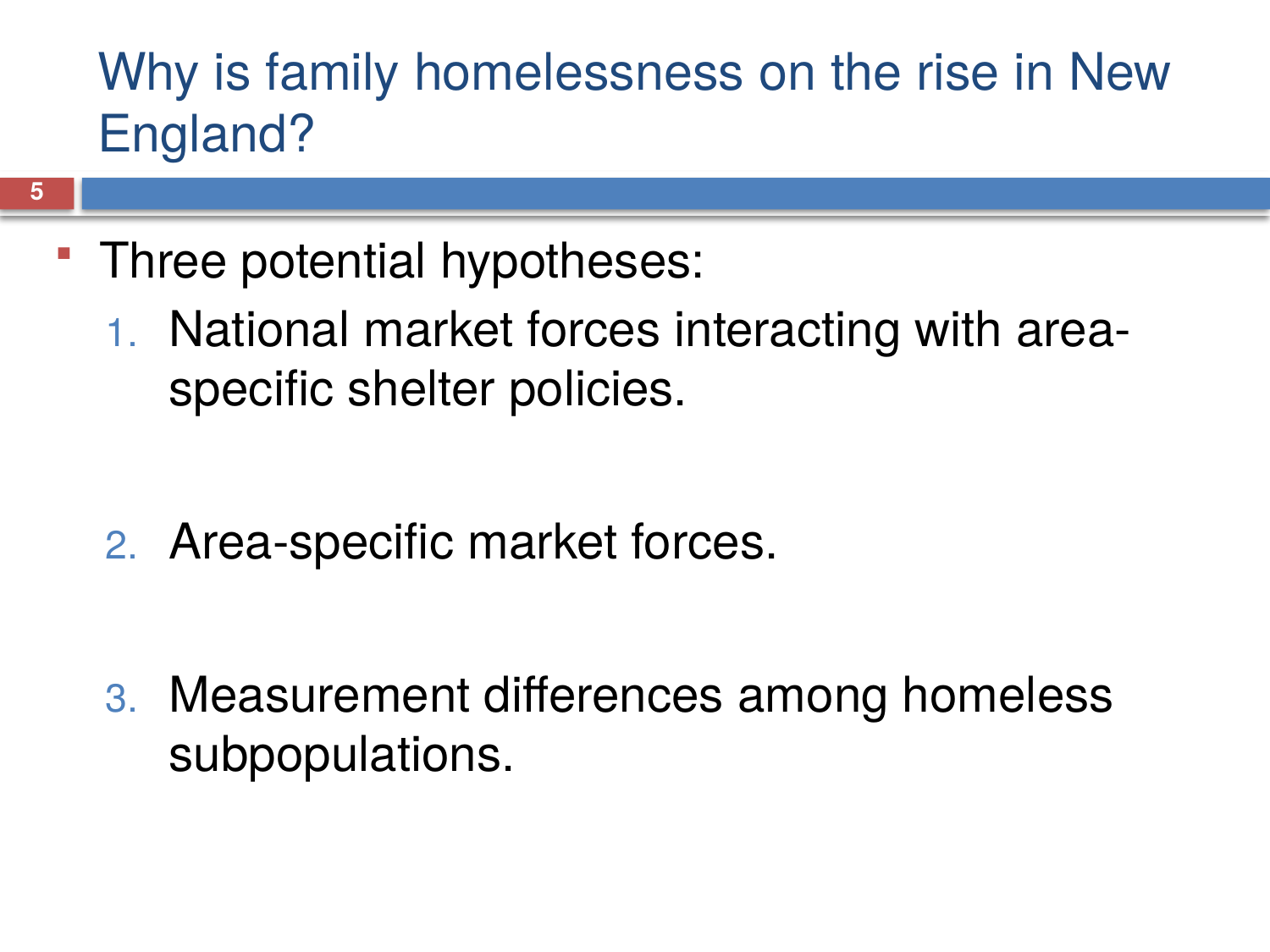

# Why is family homelessness on the rise in New England?
5
Three potential hypotheses:
National market forces interacting with area-specific shelter policies.

Area-specific market forces.

Measurement differences among homeless subpopulations.